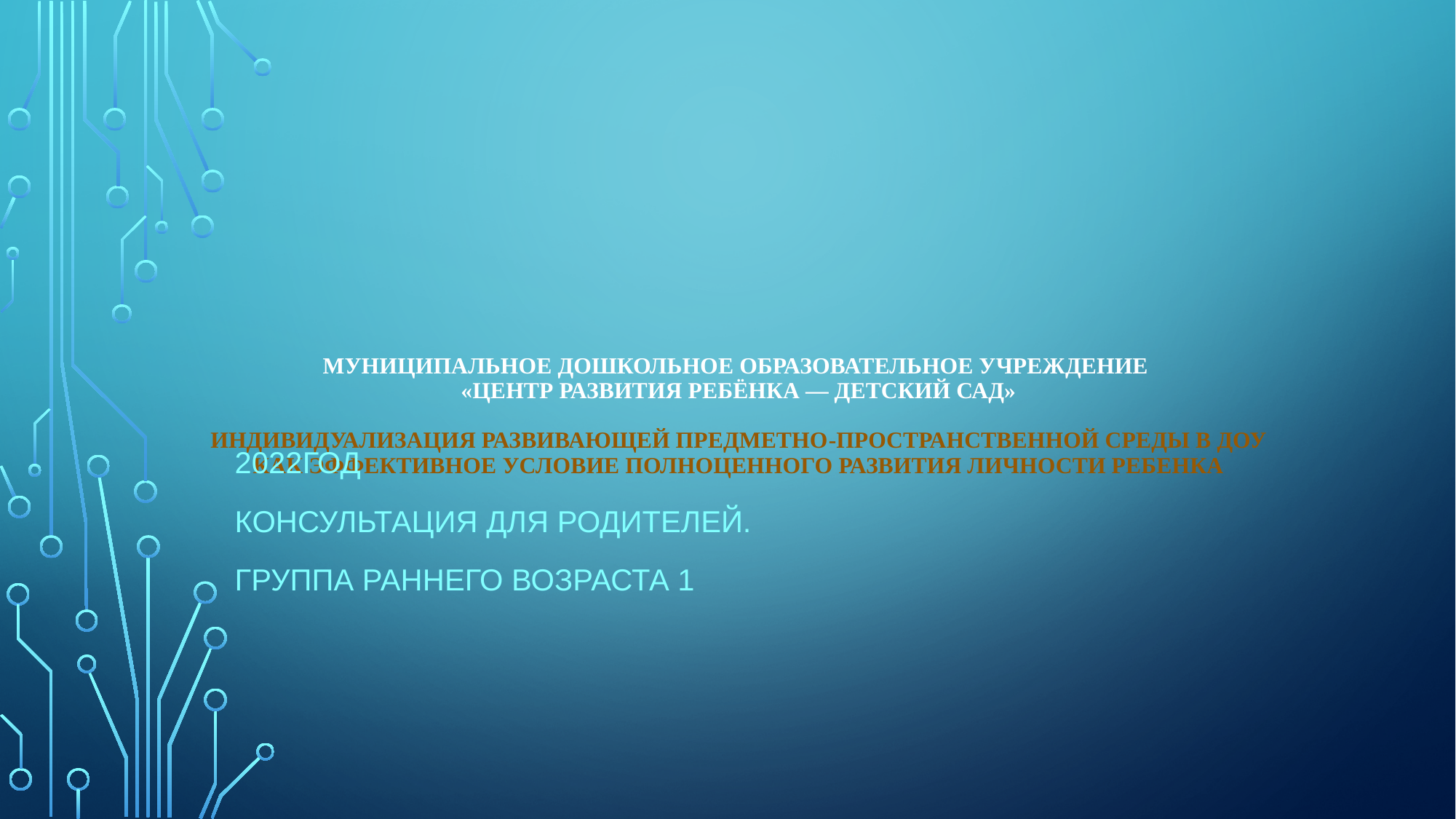

# Муниципальное дошкольное образовательное учреждение «Центр развития ребёнка — детский сад»   Индивидуализация развивающей предметно-пространственной среды в ДОУ как эффективное условие полноценного развития личности ребенка
2022год
Консультация для родителей.
Группа раннего возраста 1